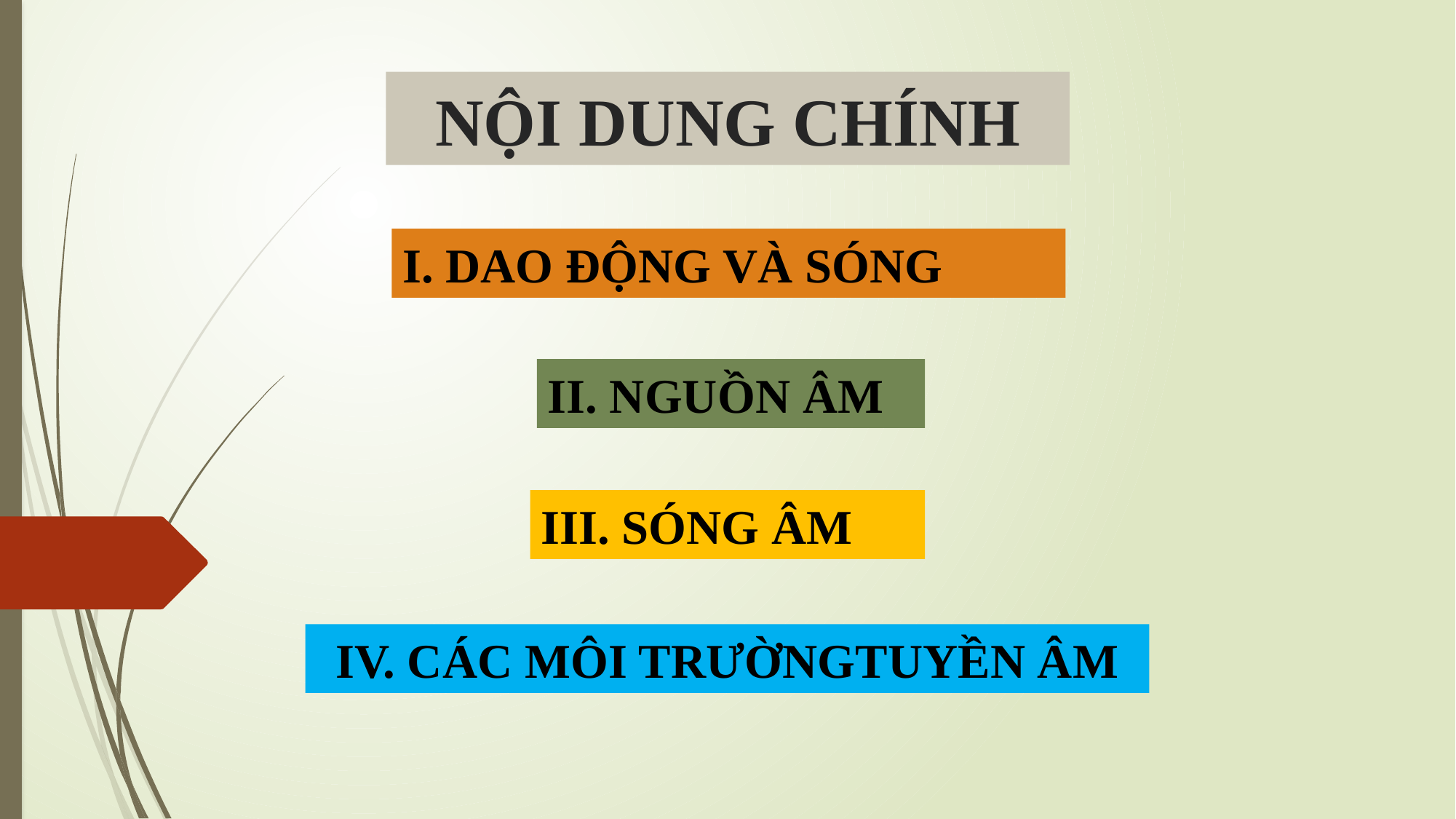

NỘI DUNG CHÍNH
I. DAO ĐỘNG VÀ SÓNG
II. NGUỒN ÂM
III. SÓNG ÂM
IV. CÁC MÔI TRƯỜNGTUYỀN ÂM